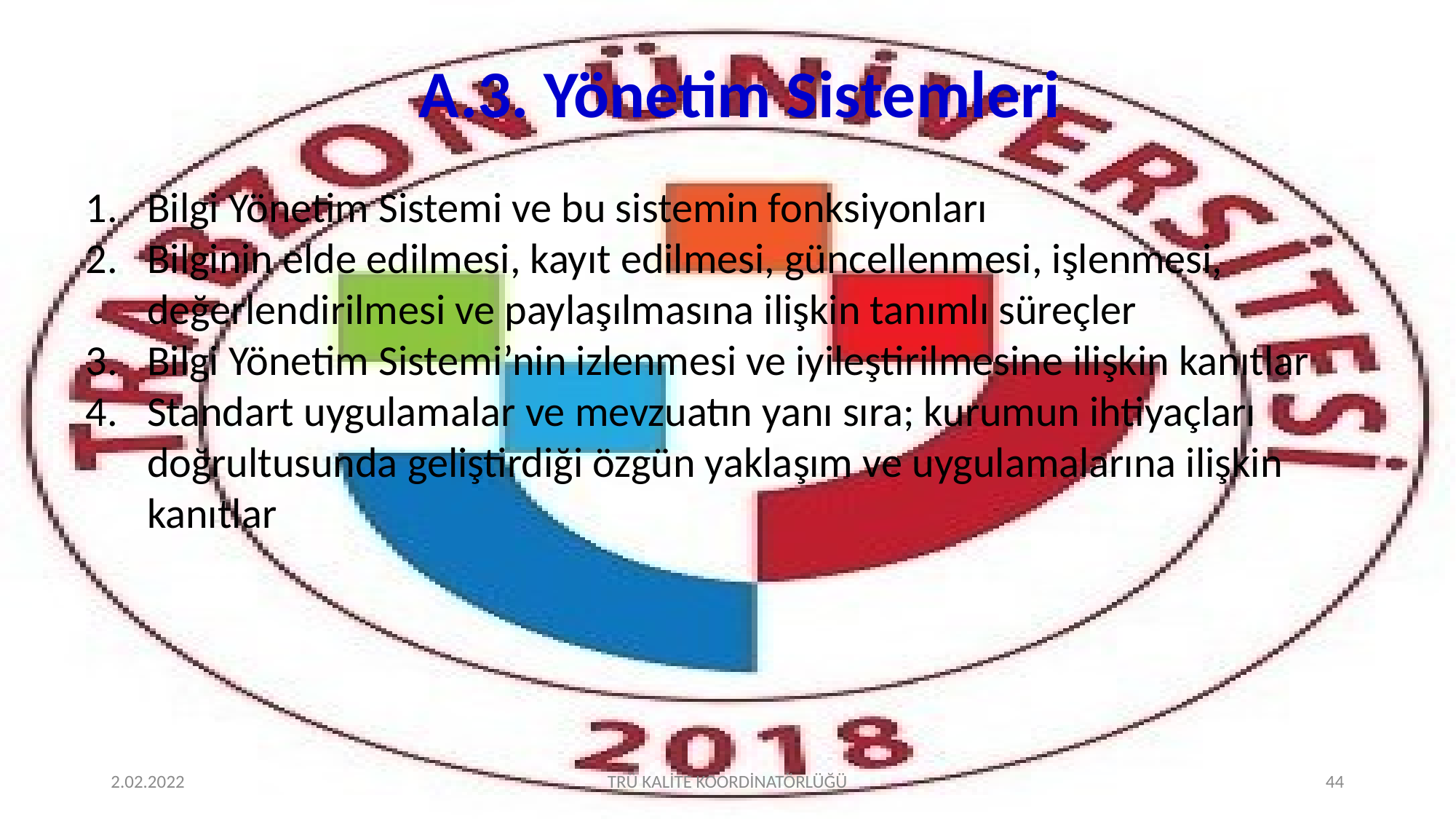

# A.3. Yönetim Sistemleri
Bilgi Yönetim Sistemi ve bu sistemin fonksiyonları
Bilginin elde edilmesi, kayıt edilmesi, güncellenmesi, işlenmesi, değerlendirilmesi ve paylaşılmasına ilişkin tanımlı süreçler
Bilgi Yönetim Sistemi’nin izlenmesi ve iyileştirilmesine ilişkin kanıtlar
Standart uygulamalar ve mevzuatın yanı sıra; kurumun ihtiyaçları doğrultusunda geliştirdiği özgün yaklaşım ve uygulamalarına ilişkin kanıtlar

2.02.2022
TRÜ KALİTE KOORDİNATÖRLÜĞÜ
44